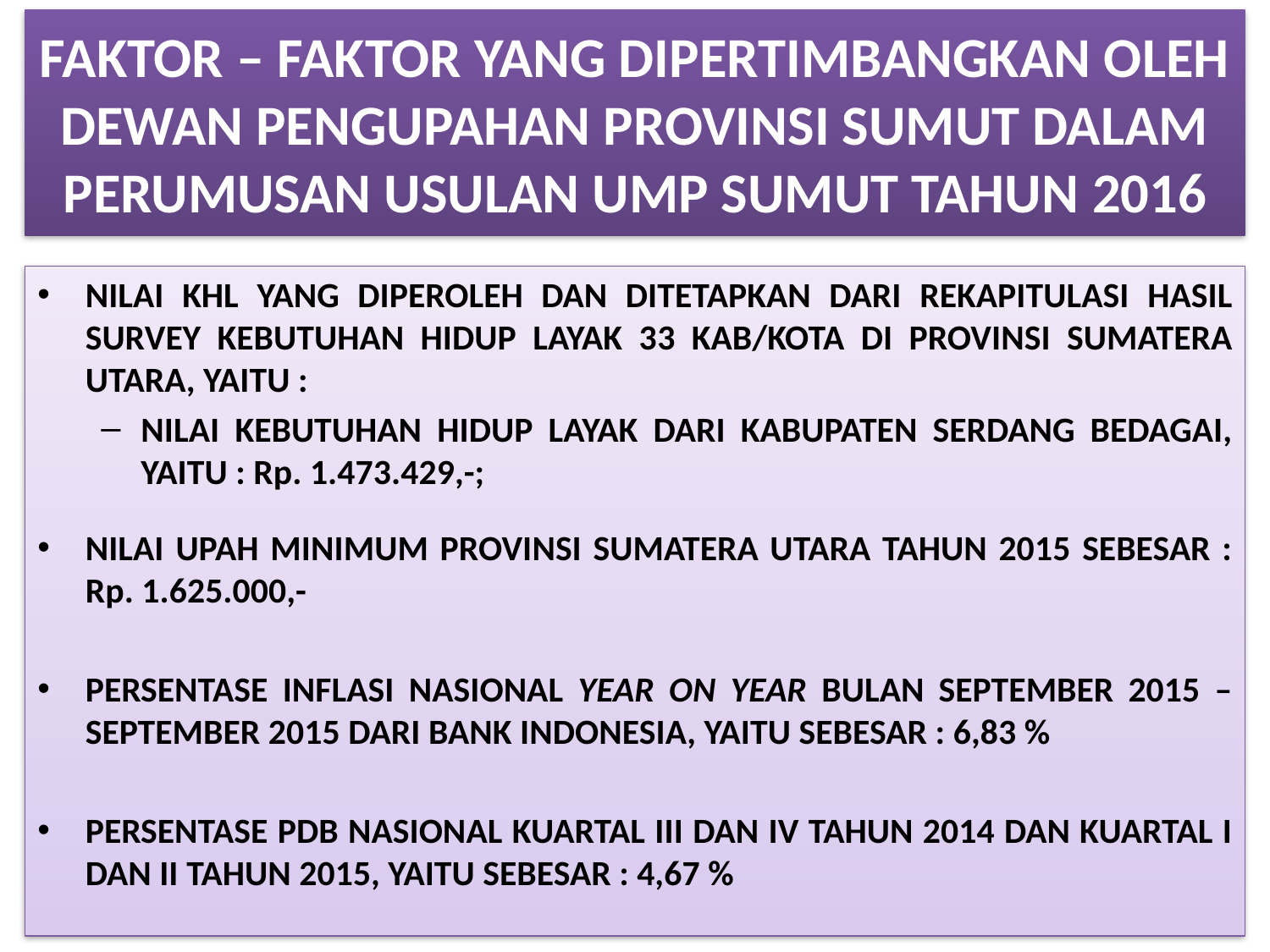

# FAKTOR – FAKTOR YANG DIPERTIMBANGKAN OLEH DEWAN PENGUPAHAN PROVINSI SUMUT DALAM PERUMUSAN USULAN UMP SUMUT TAHUN 2016
NILAI KHL YANG DIPEROLEH DAN DITETAPKAN DARI REKAPITULASI HASIL SURVEY KEBUTUHAN HIDUP LAYAK 33 KAB/KOTA DI PROVINSI SUMATERA UTARA, YAITU :
NILAI KEBUTUHAN HIDUP LAYAK DARI KABUPATEN SERDANG BEDAGAI, YAITU : Rp. 1.473.429,-;

NILAI UPAH MINIMUM PROVINSI SUMATERA UTARA TAHUN 2015 SEBESAR : Rp. 1.625.000,-

PERSENTASE INFLASI NASIONAL YEAR ON YEAR BULAN SEPTEMBER 2015 – SEPTEMBER 2015 DARI BANK INDONESIA, YAITU SEBESAR : 6,83 %

PERSENTASE PDB NASIONAL KUARTAL III DAN IV TAHUN 2014 DAN KUARTAL I DAN II TAHUN 2015, YAITU SEBESAR : 4,67 %